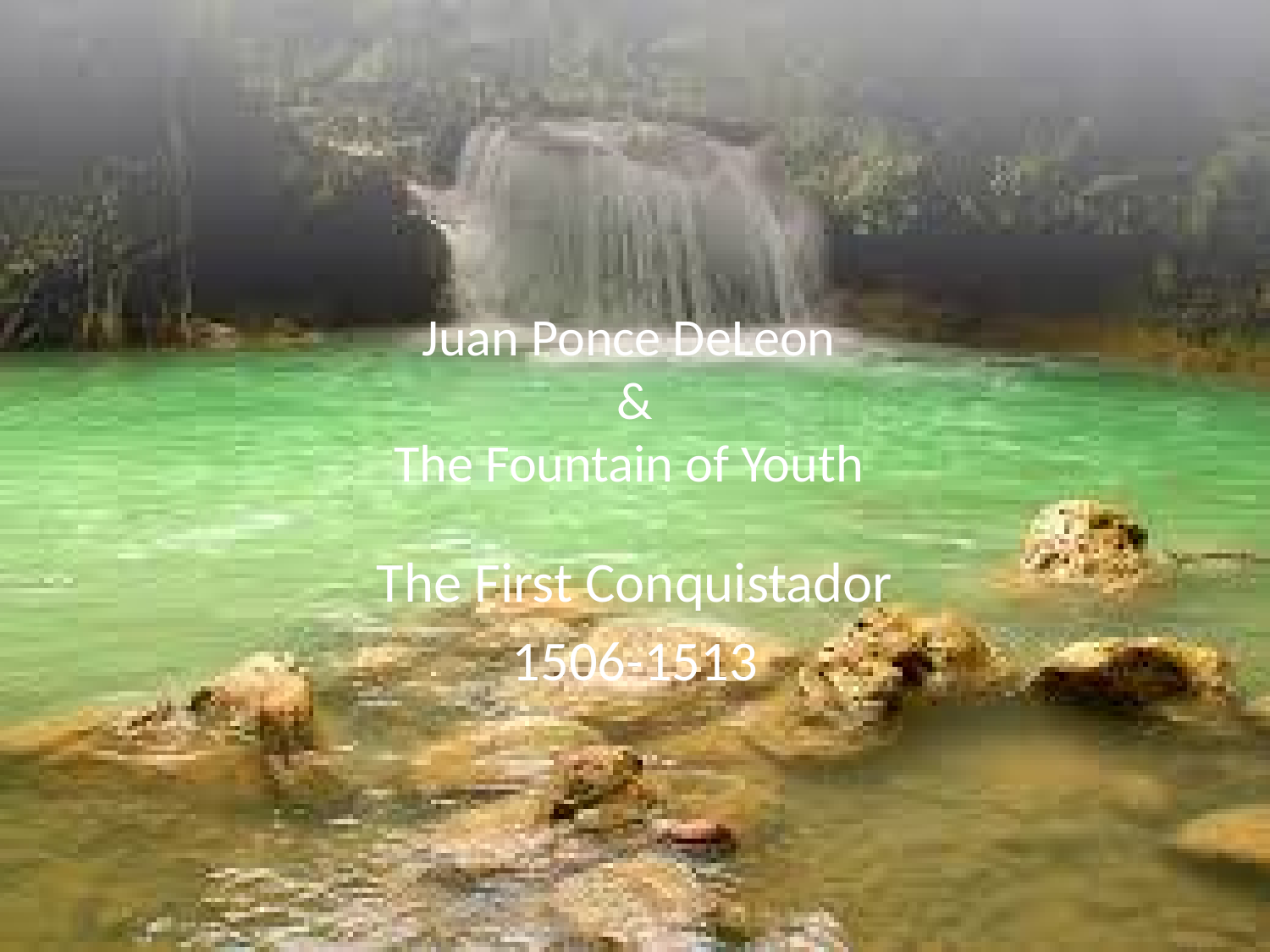

# Juan Ponce DeLeon & The Fountain of Youth
The First Conquistador
1506-1513